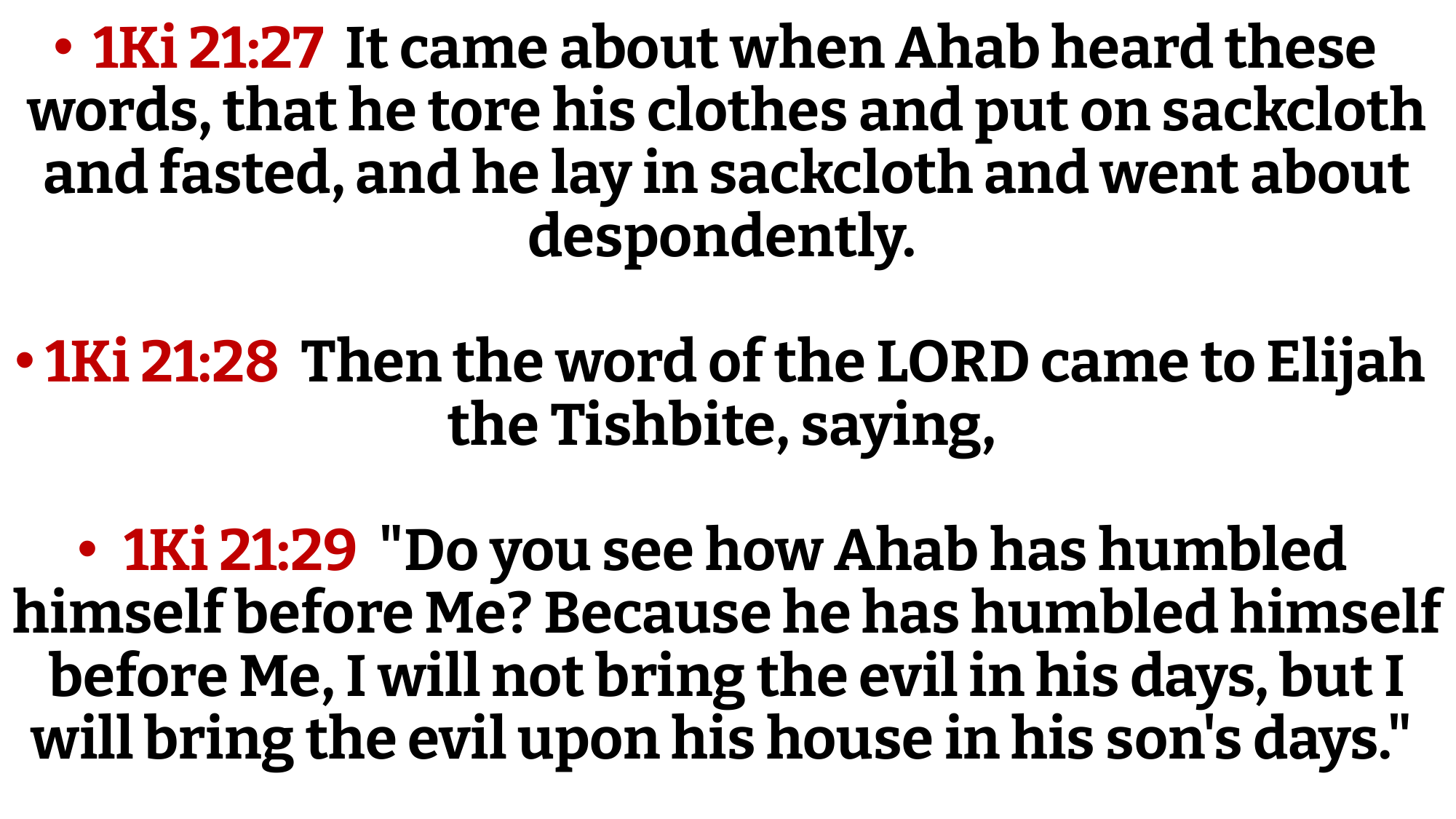

1Ki 21:27  It came about when Ahab heard these words, that he tore his clothes and put on sackcloth and fasted, and he lay in sackcloth and went about despondently.

1Ki 21:28  Then the word of the LORD came to Elijah the Tishbite, saying,

1Ki 21:29  "Do you see how Ahab has humbled himself before Me? Because he has humbled himself before Me, I will not bring the evil in his days, but I will bring the evil upon his house in his son's days."